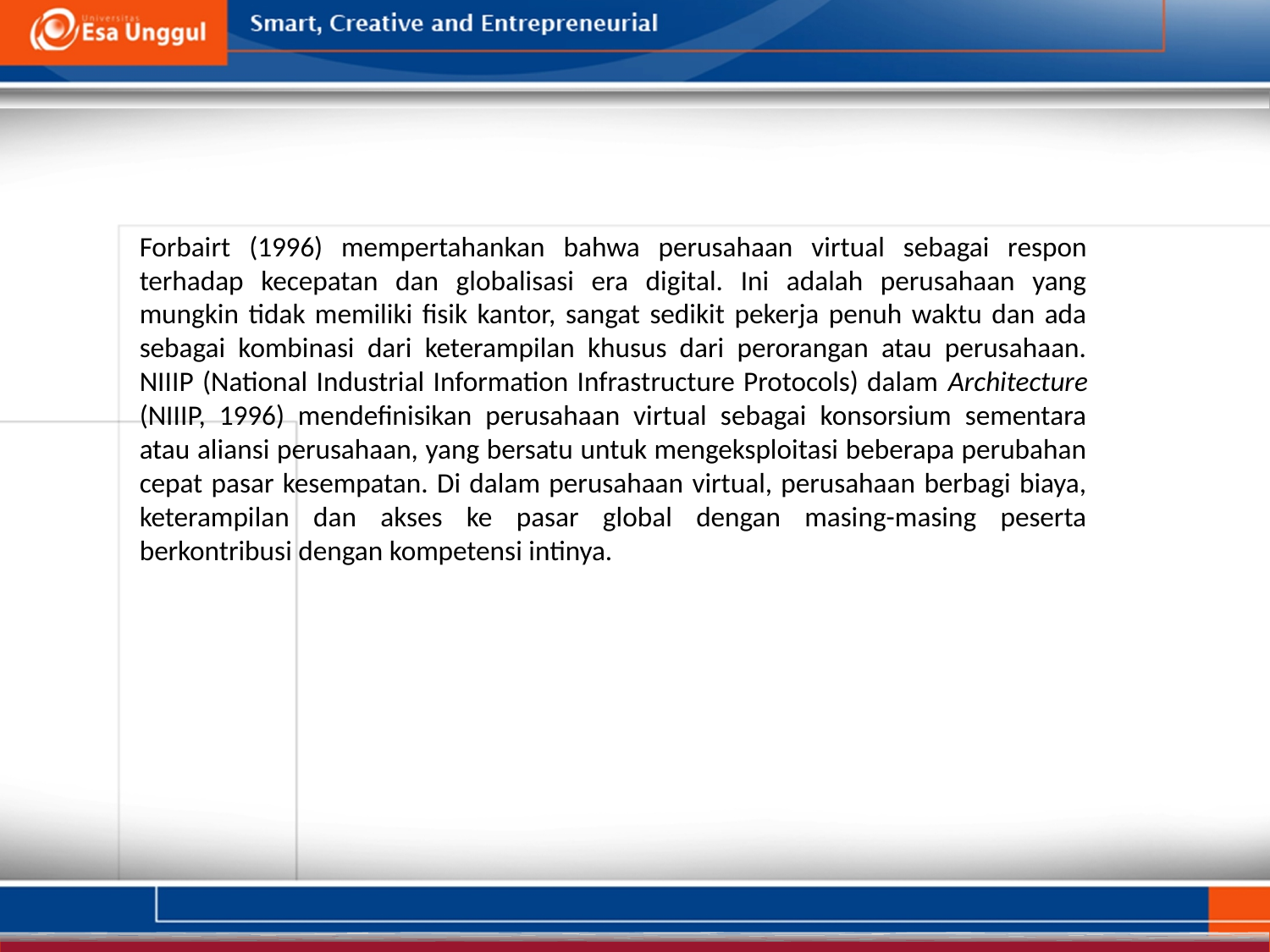

Forbairt (1996) mempertahankan bahwa perusahaan virtual sebagai respon terhadap kecepatan dan globalisasi era digital. Ini adalah perusahaan yang mungkin tidak memiliki fisik kantor, sangat sedikit pekerja penuh waktu dan ada sebagai kombinasi dari keterampilan khusus dari perorangan atau perusahaan. NIIIP (National Industrial Information Infrastructure Protocols) dalam Architecture (NIIIP, 1996) mendefinisikan perusahaan virtual sebagai konsorsium sementara atau aliansi perusahaan, yang bersatu untuk mengeksploitasi beberapa perubahan cepat pasar kesempatan. Di dalam perusahaan virtual, perusahaan berbagi biaya, keterampilan dan akses ke pasar global dengan masing-masing peserta berkontribusi dengan kompetensi intinya.